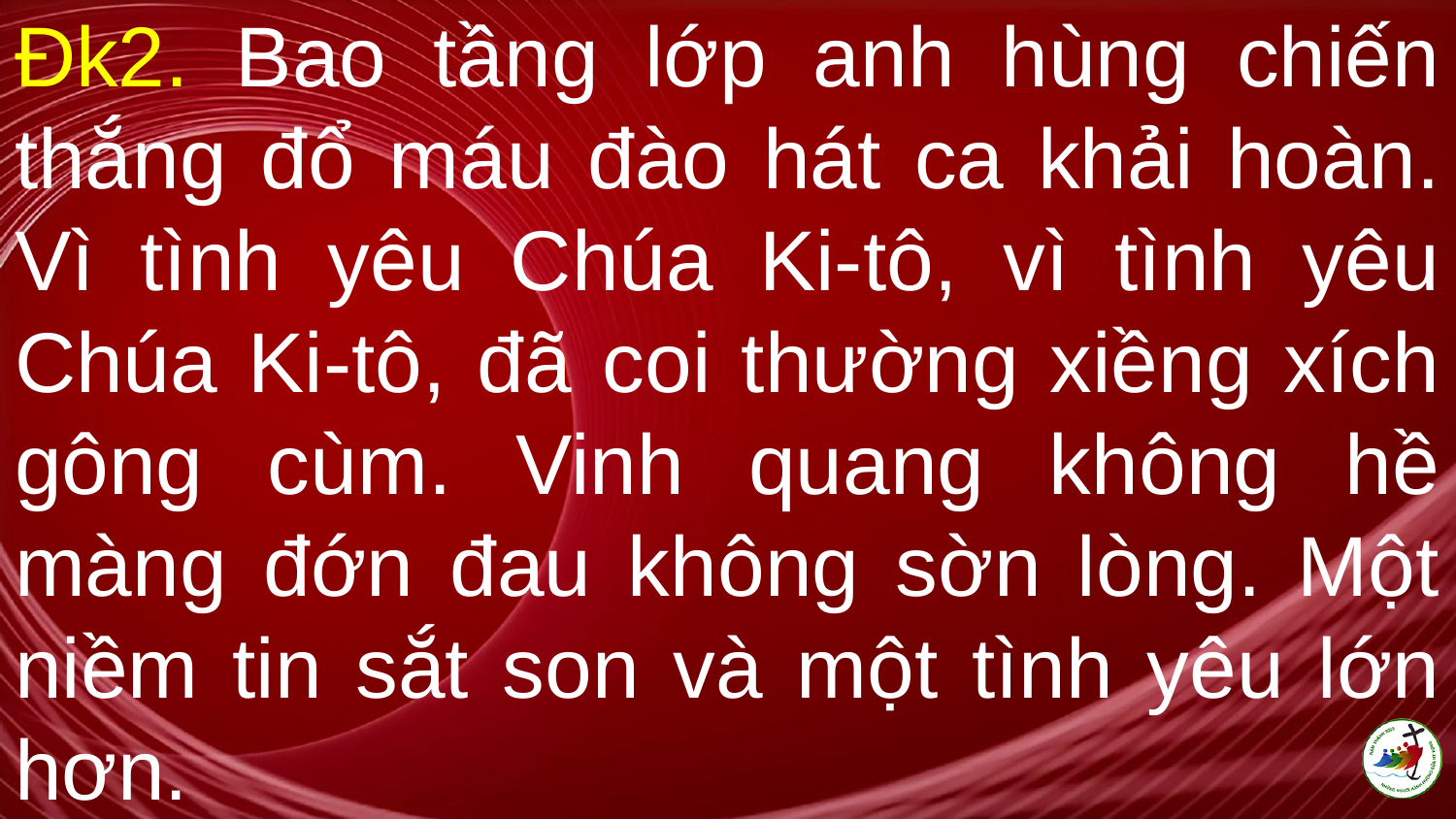

# Đk2. Bao tầng lớp anh hùng chiến thắng đổ máu đào hát ca khải hoàn. Vì tình yêu Chúa Ki-tô, vì tình yêu Chúa Ki-tô, đã coi thường xiềng xích gông cùm. Vinh quang không hề màng đớn đau không sờn lòng. Một niềm tin sắt son và một tình yêu lớn hơn.